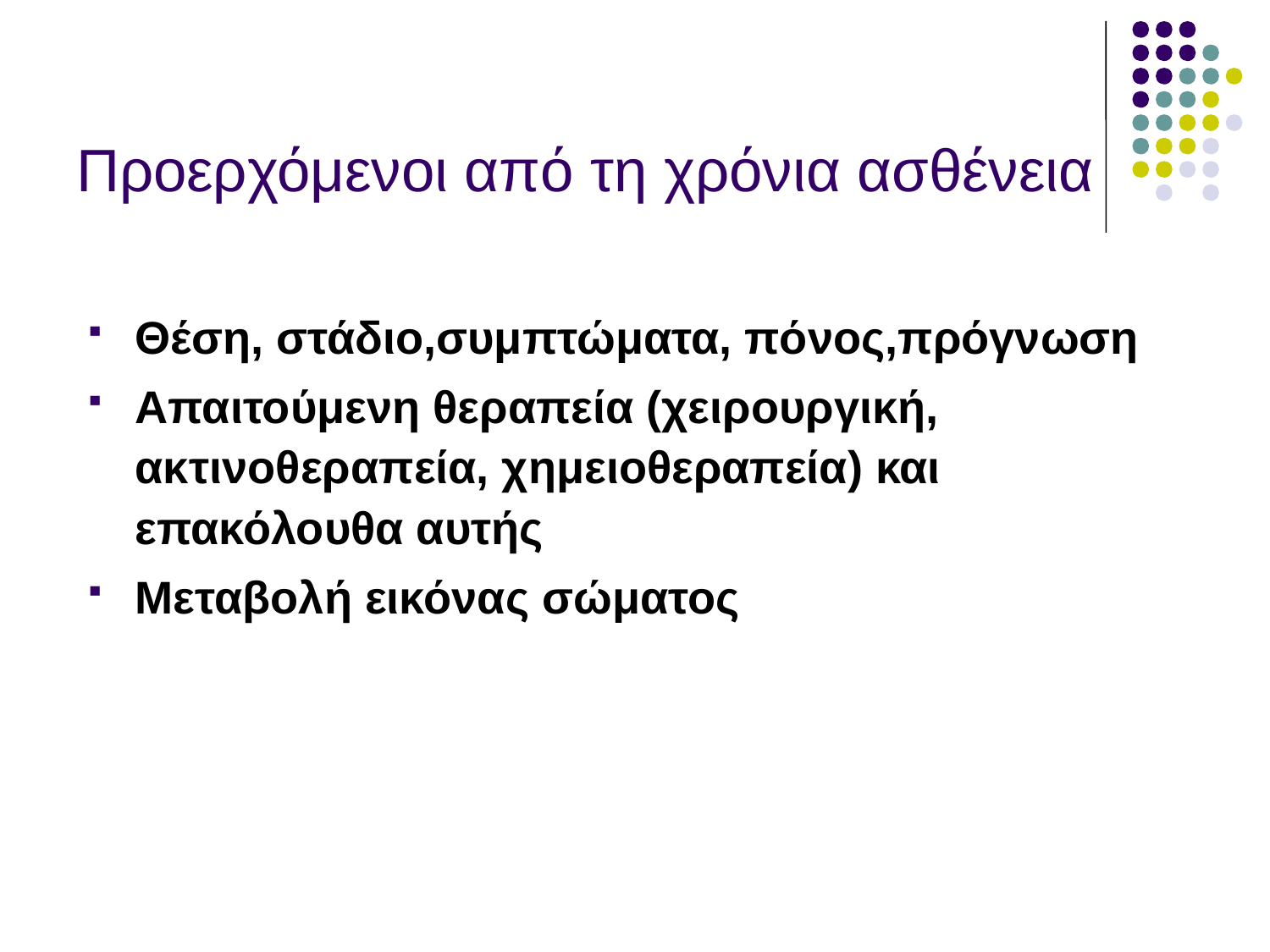

# Προερχόμενοι από τη χρόνια ασθένεια
Θέση, στάδιο,συμπτώματα, πόνος,πρόγνωση
Απαιτούμενη θεραπεία (χειρουργική, ακτινοθεραπεία, χημειοθεραπεία) και επακόλουθα αυτής
Μεταβολή εικόνας σώματος